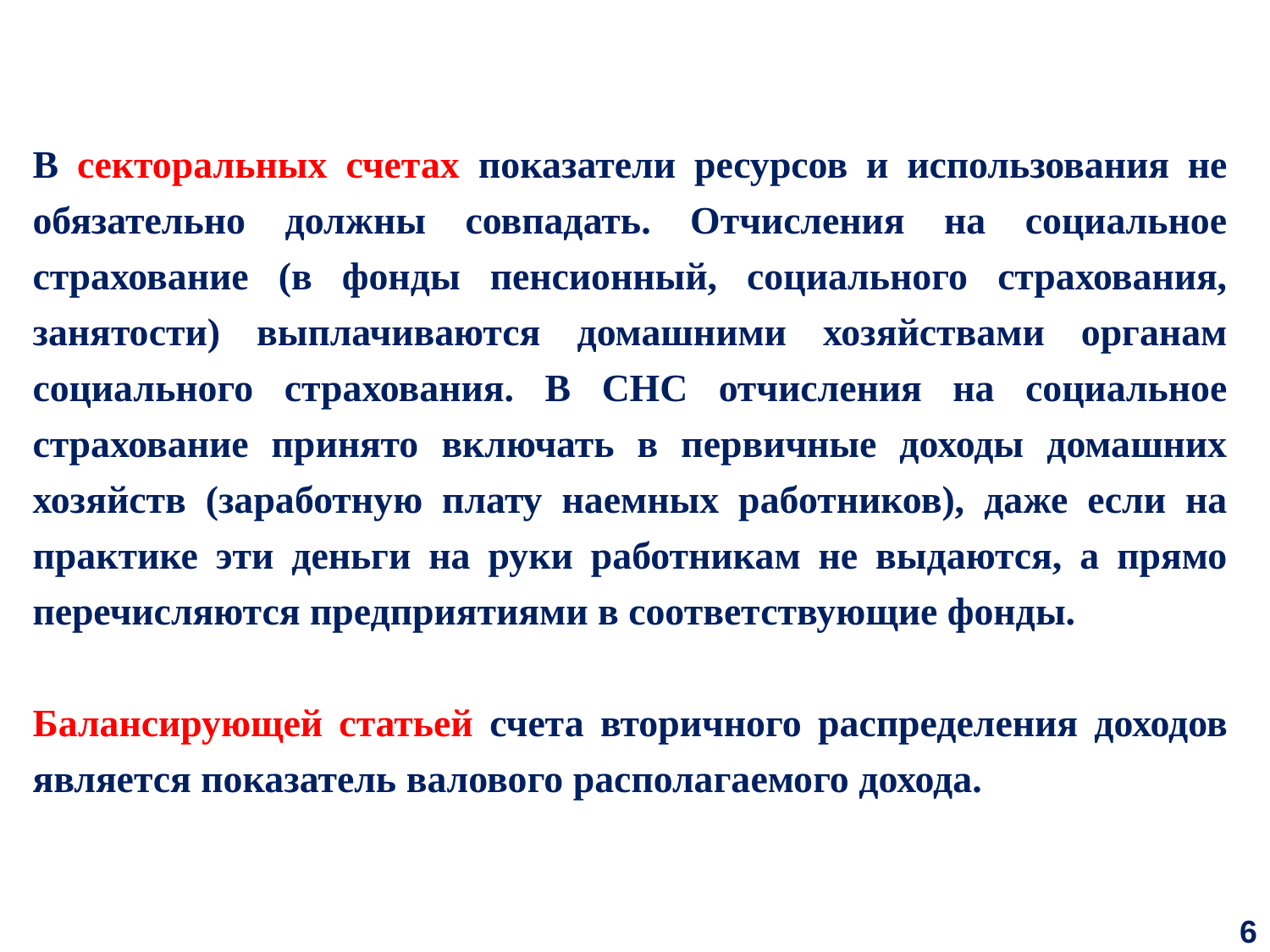

В секторальных счетах показатели ресурсов и использования не обязательно должны совпадать. Отчисления на социальное страхование (в фонды пенсионный, социального страхования, занятости) выплачиваются домашними хозяйствами органам социального страхования. В СНС отчисления на социальное страхование принято включать в первичные доходы домашних хозяйств (заработную плату наемных работников), даже если на практике эти деньги на руки работникам не выдаются, а прямо перечисляются предприятиями в соответствующие фонды.

Балансирующей статьей счета вторичного распределения доходов является показатель валового располагаемого дохода.

6